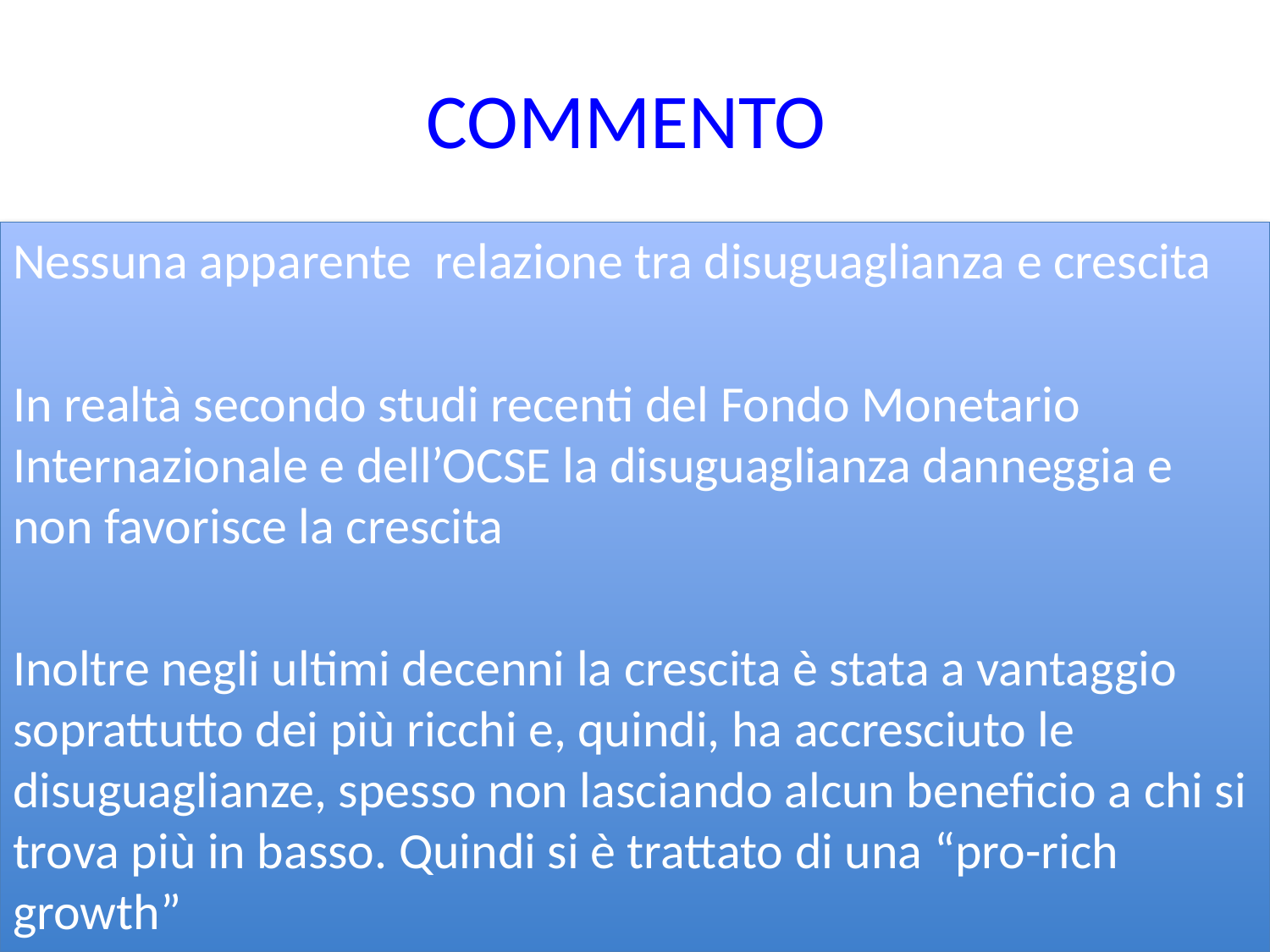

# COMMENTO
Nessuna apparente  relazione tra disuguaglianza e crescita

In realtà secondo studi recenti del Fondo Monetario Internazionale e dell’OCSE la disuguaglianza danneggia e non favorisce la crescita

Inoltre negli ultimi decenni la crescita è stata a vantaggio soprattutto dei più ricchi e, quindi, ha accresciuto le disuguaglianze, spesso non lasciando alcun beneficio a chi si trova più in basso. Quindi si è trattato di una “pro-rich growth”